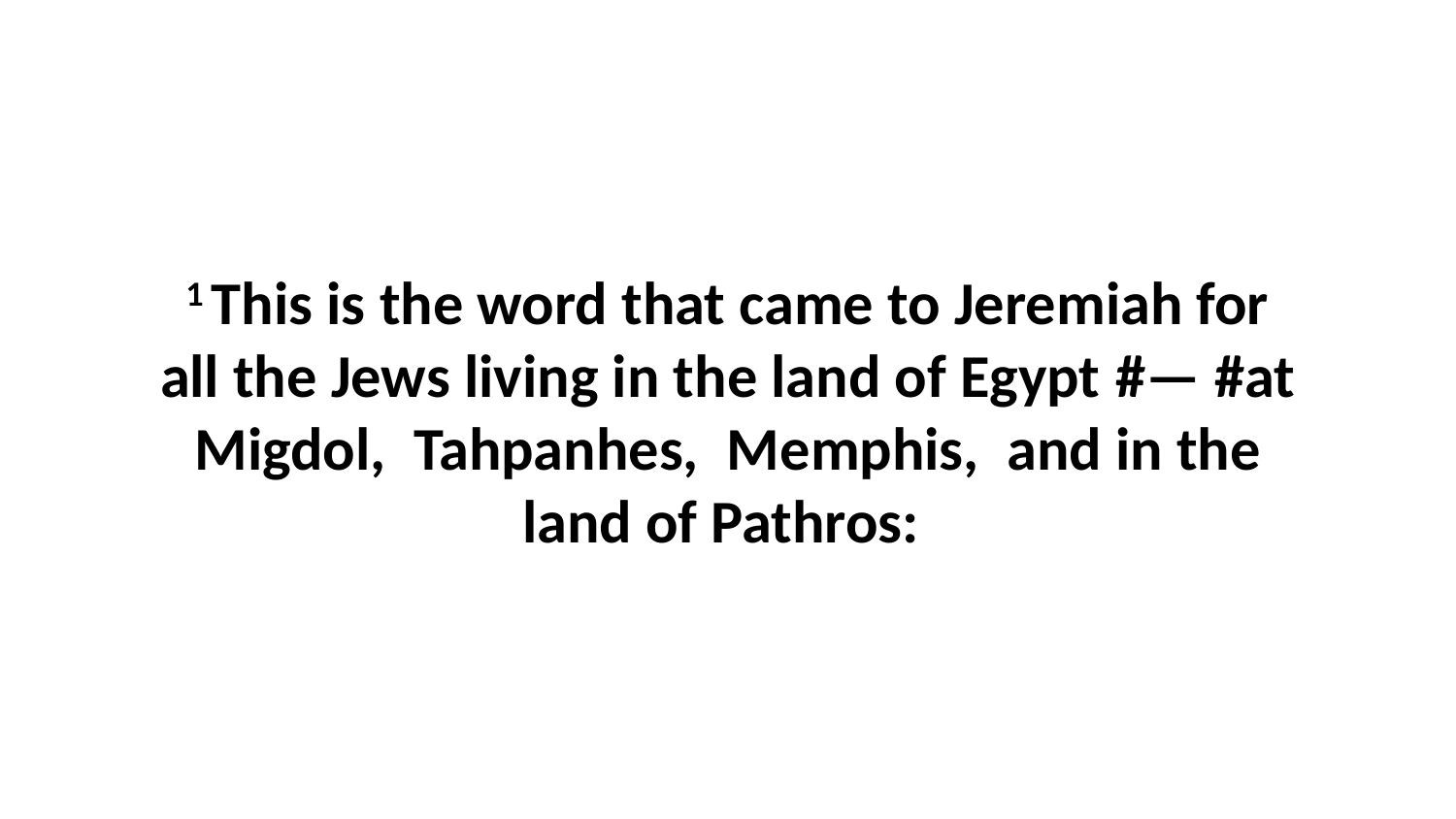

1 This is the word that came to Jeremiah for all the Jews living in the land of Egypt #— #at Migdol,  Tahpanhes,  Memphis,  and in the land of Pathros: